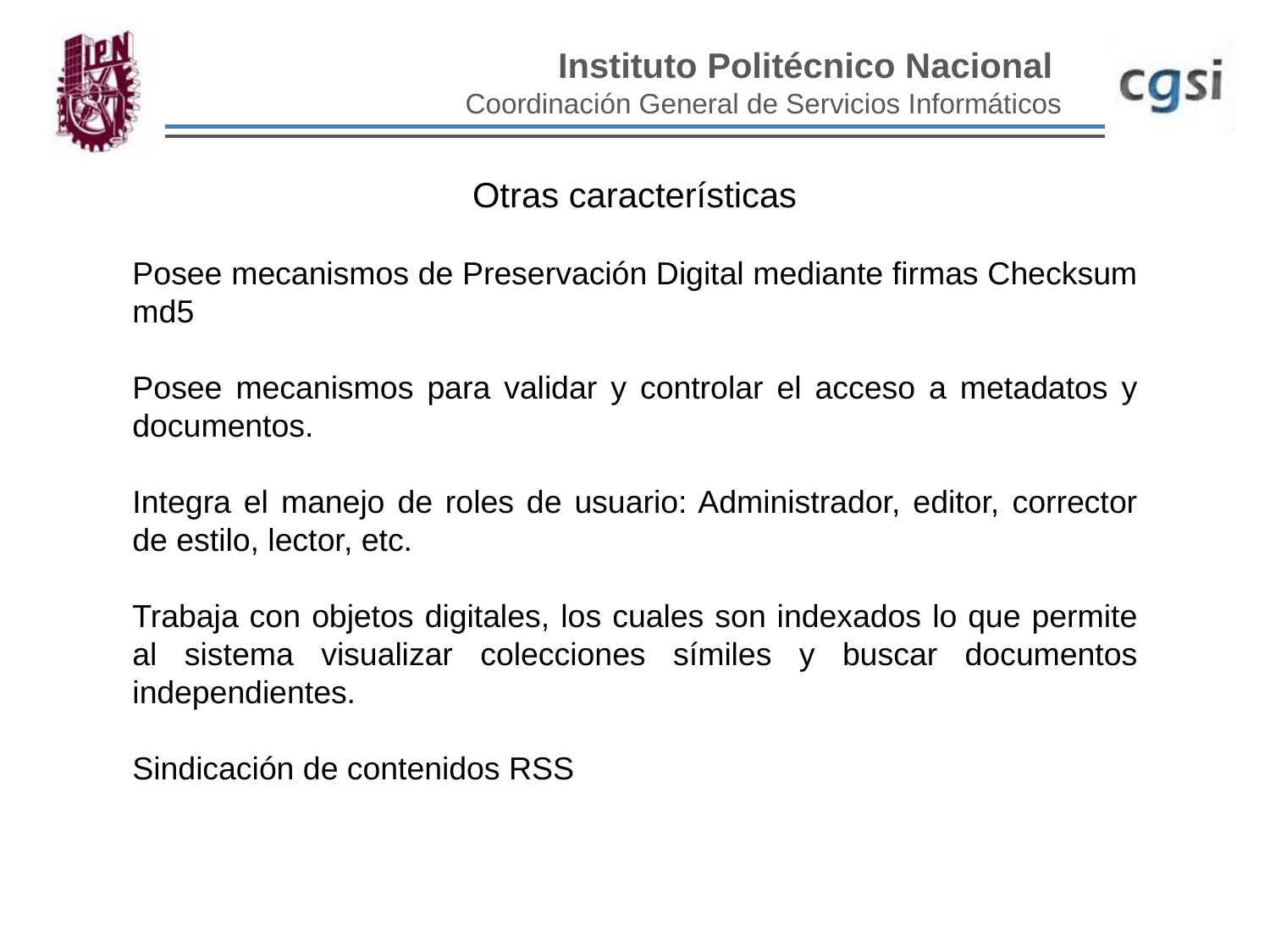

Otras características

Posee mecanismos de Preservación Digital mediante firmas Checksum md5

Posee mecanismos para validar y controlar el acceso a metadatos y documentos.

Integra el manejo de roles de usuario: Administrador, editor, corrector de estilo, lector, etc.

Trabaja con objetos digitales, los cuales son indexados lo que permite al sistema visualizar colecciones símiles y buscar documentos independientes.

Sindicación de contenidos RSS